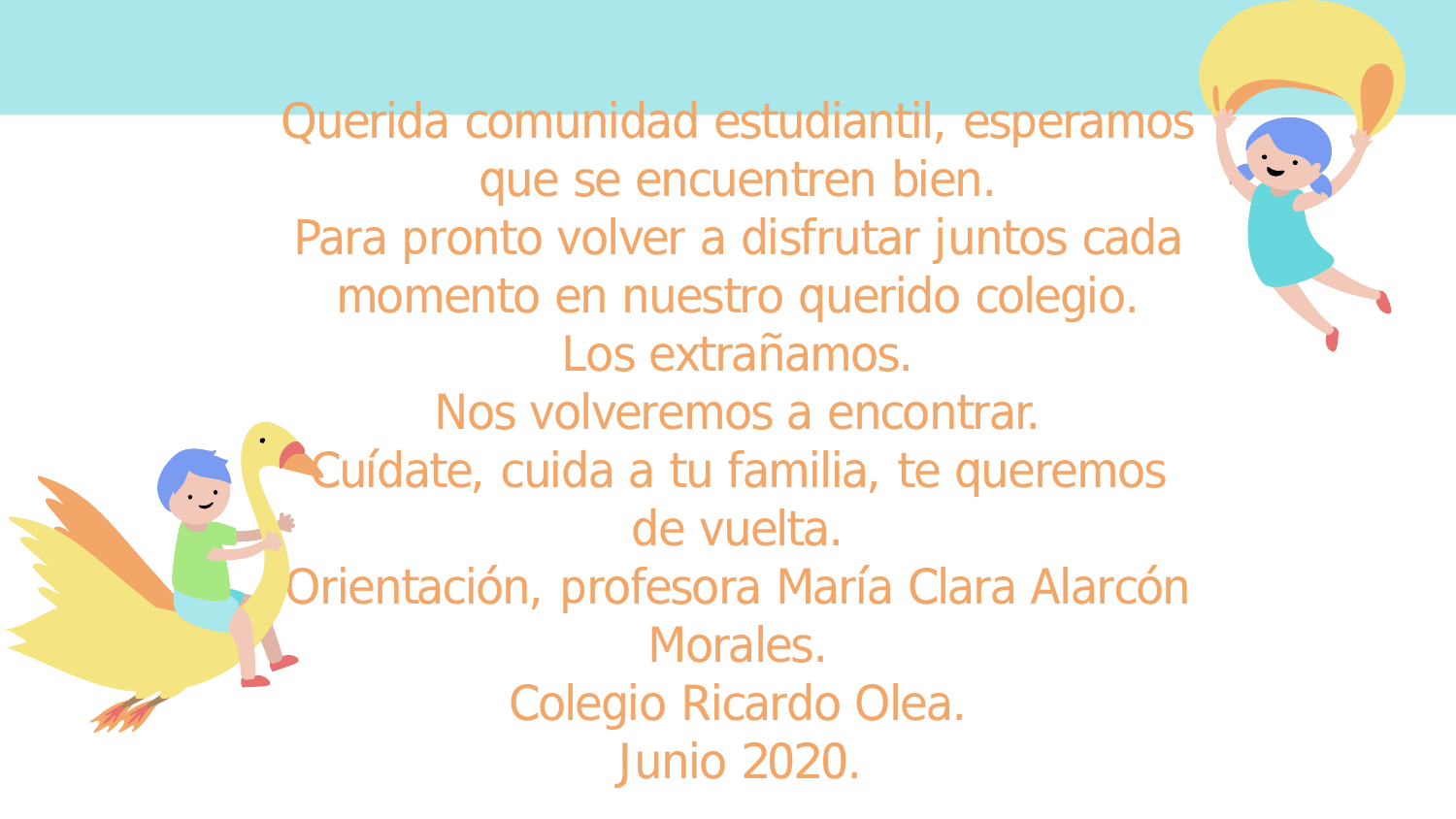

# Querida comunidad estudiantil, esperamos que se encuentren bien. Para pronto volver a disfrutar juntos cada momento en nuestro querido colegio. Los extrañamos. Nos volveremos a encontrar. Cuídate, cuida a tu familia, te queremos de vuelta. Orientación, profesora María Clara Alarcón Morales. Colegio Ricardo Olea. Junio 2020.